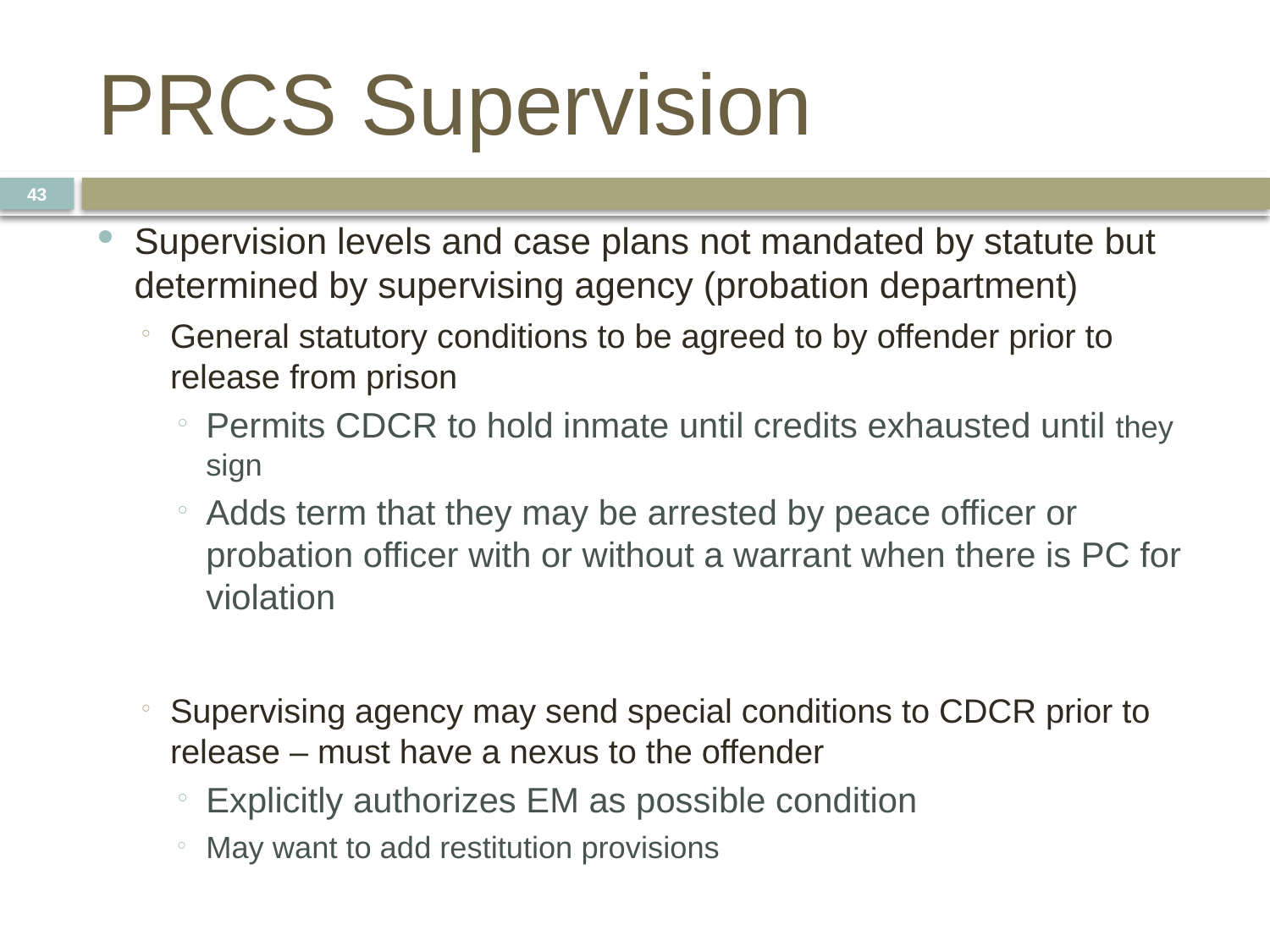

# PRCS Supervision
43
Supervision levels and case plans not mandated by statute but determined by supervising agency (probation department)
General statutory conditions to be agreed to by offender prior to release from prison
Permits CDCR to hold inmate until credits exhausted until they sign
Adds term that they may be arrested by peace officer or probation officer with or without a warrant when there is PC for violation

Supervising agency may send special conditions to CDCR prior to release – must have a nexus to the offender
Explicitly authorizes EM as possible condition
May want to add restitution provisions